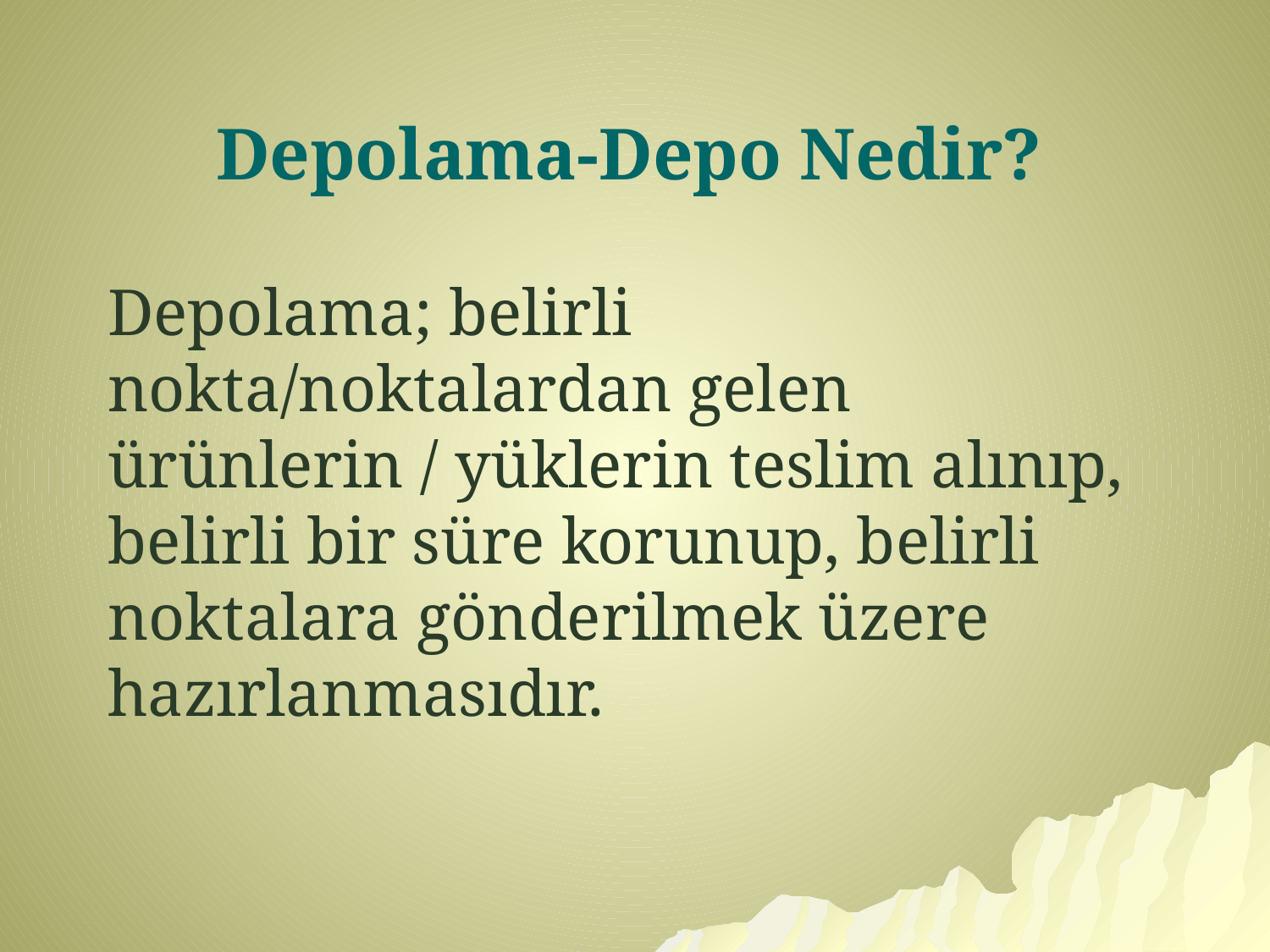

Depolama-Depo Nedir?
Depolama; belirli nokta/noktalardan gelen ürünlerin / yüklerin teslim alınıp, belirli bir süre korunup, belirli noktalara gönderilmek üzere hazırlanmasıdır.